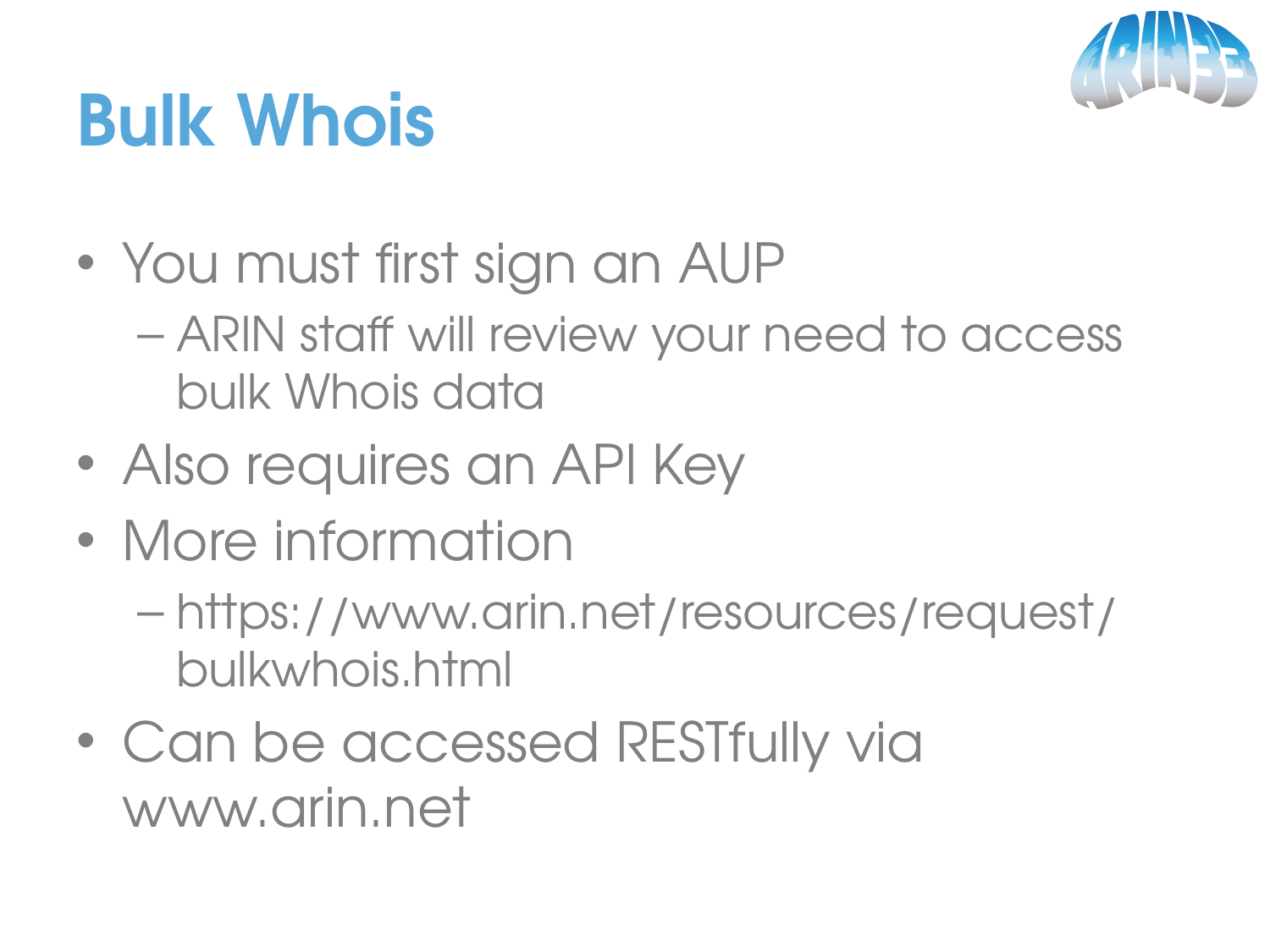

# Bulk Whois
You must first sign an AUP
ARIN staff will review your need to access bulk Whois data
Also requires an API Key
More information
https://www.arin.net/resources/request/bulkwhois.html
Can be accessed RESTfully via www.arin.net